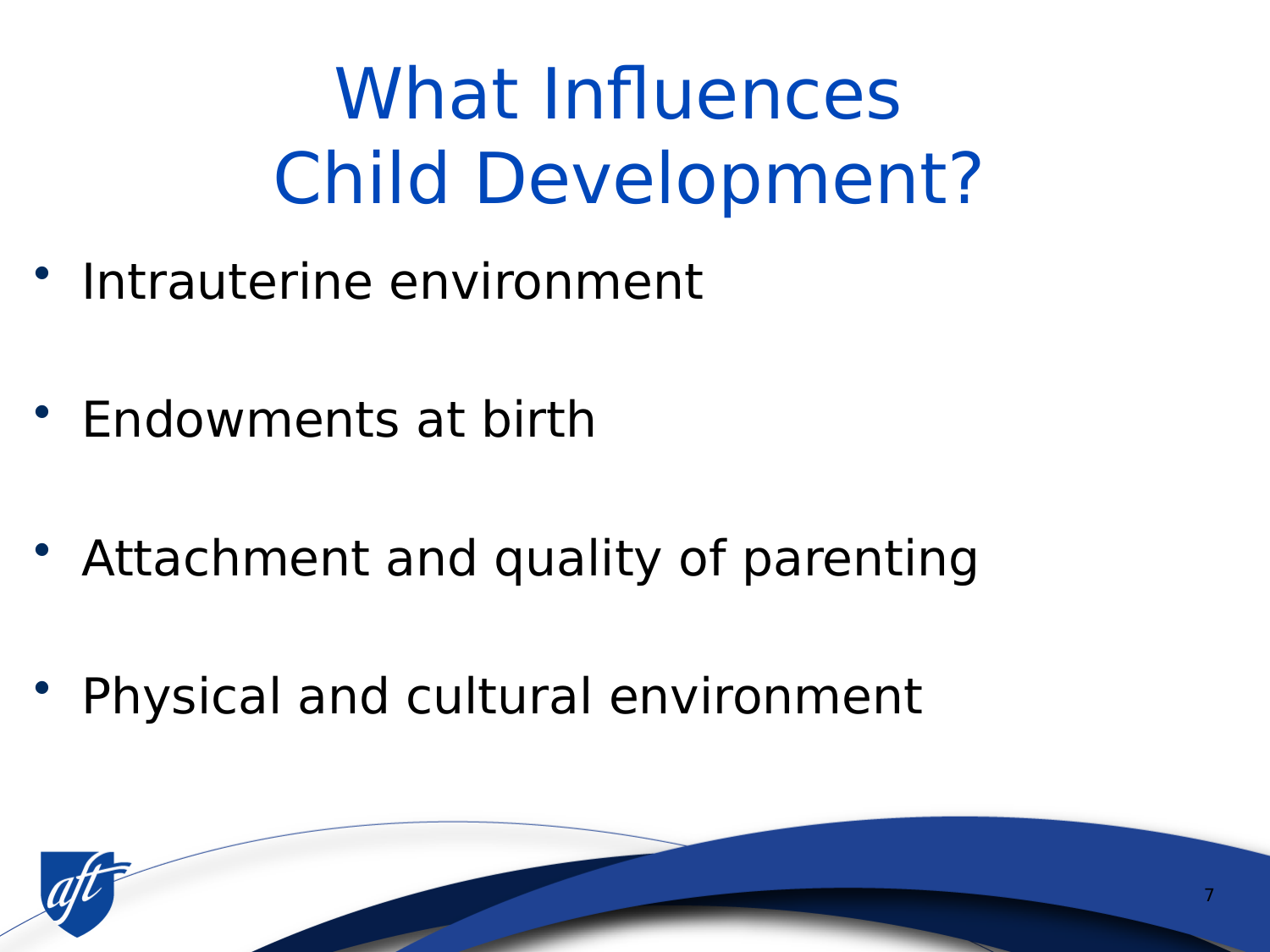

# What Influences Child Development?
Intrauterine environment

Endowments at birth

Attachment and quality of parenting

Physical and cultural environment
7